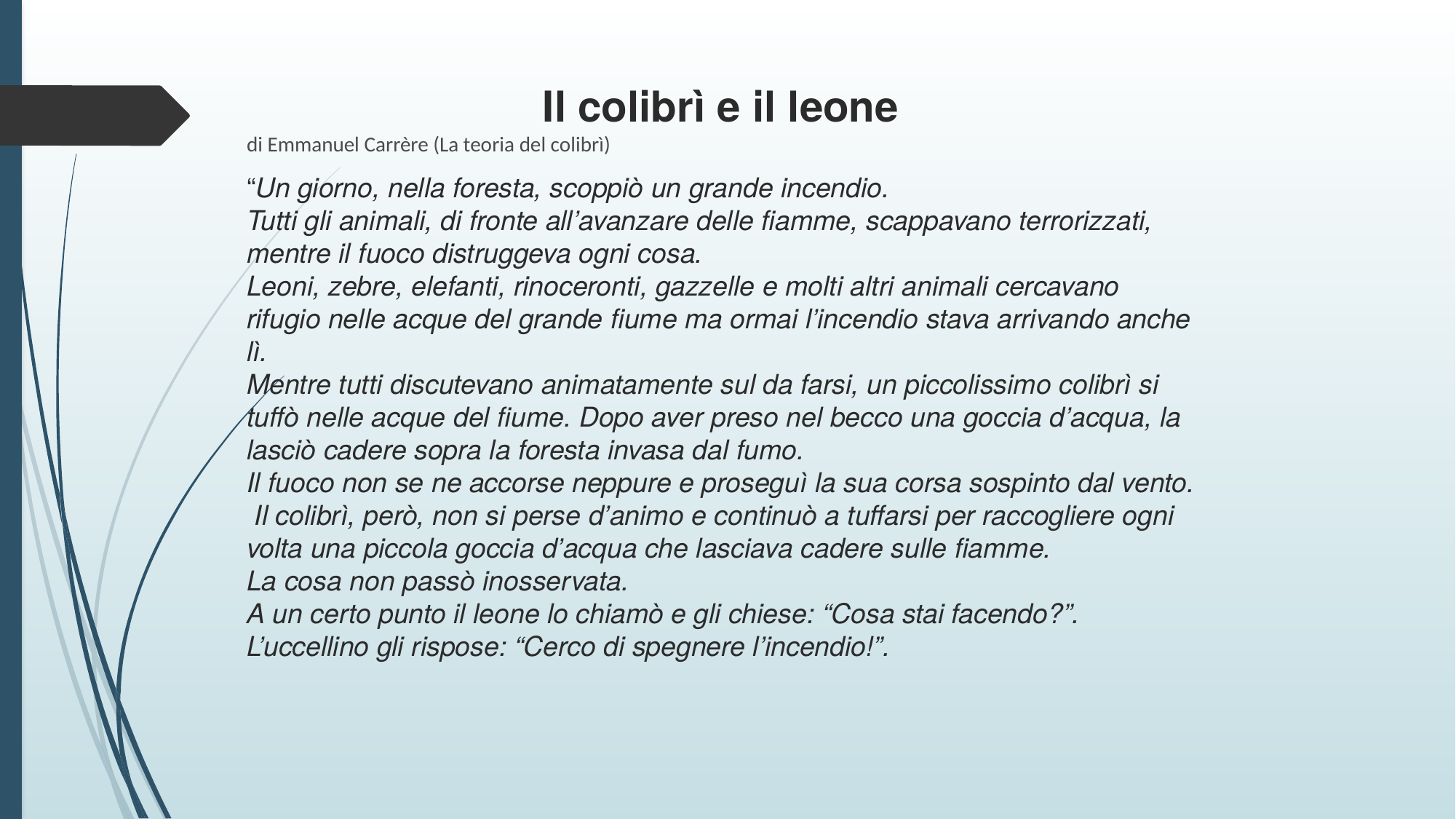

Il colibrì e il leone
di Emmanuel Carrère (La teoria del colibrì)

“Un giorno, nella foresta, scoppiò un grande incendio.
Tutti gli animali, di fronte all’avanzare delle fiamme, scappavano terrorizzati, mentre il fuoco distruggeva ogni cosa.
Leoni, zebre, elefanti, rinoceronti, gazzelle e molti altri animali cercavano rifugio nelle acque del grande fiume ma ormai l’incendio stava arrivando anche lì.
Mentre tutti discutevano animatamente sul da farsi, un piccolissimo colibrì si tuffò nelle acque del fiume. Dopo aver preso nel becco una goccia d’acqua, la lasciò cadere sopra la foresta invasa dal fumo.
Il fuoco non se ne accorse neppure e proseguì la sua corsa sospinto dal vento.
 Il colibrì, però, non si perse d’animo e continuò a tuffarsi per raccogliere ogni volta una piccola goccia d’acqua che lasciava cadere sulle fiamme.
La cosa non passò inosservata.
A un certo punto il leone lo chiamò e gli chiese: “Cosa stai facendo?”. L’uccellino gli rispose: “Cerco di spegnere l’incendio!”.